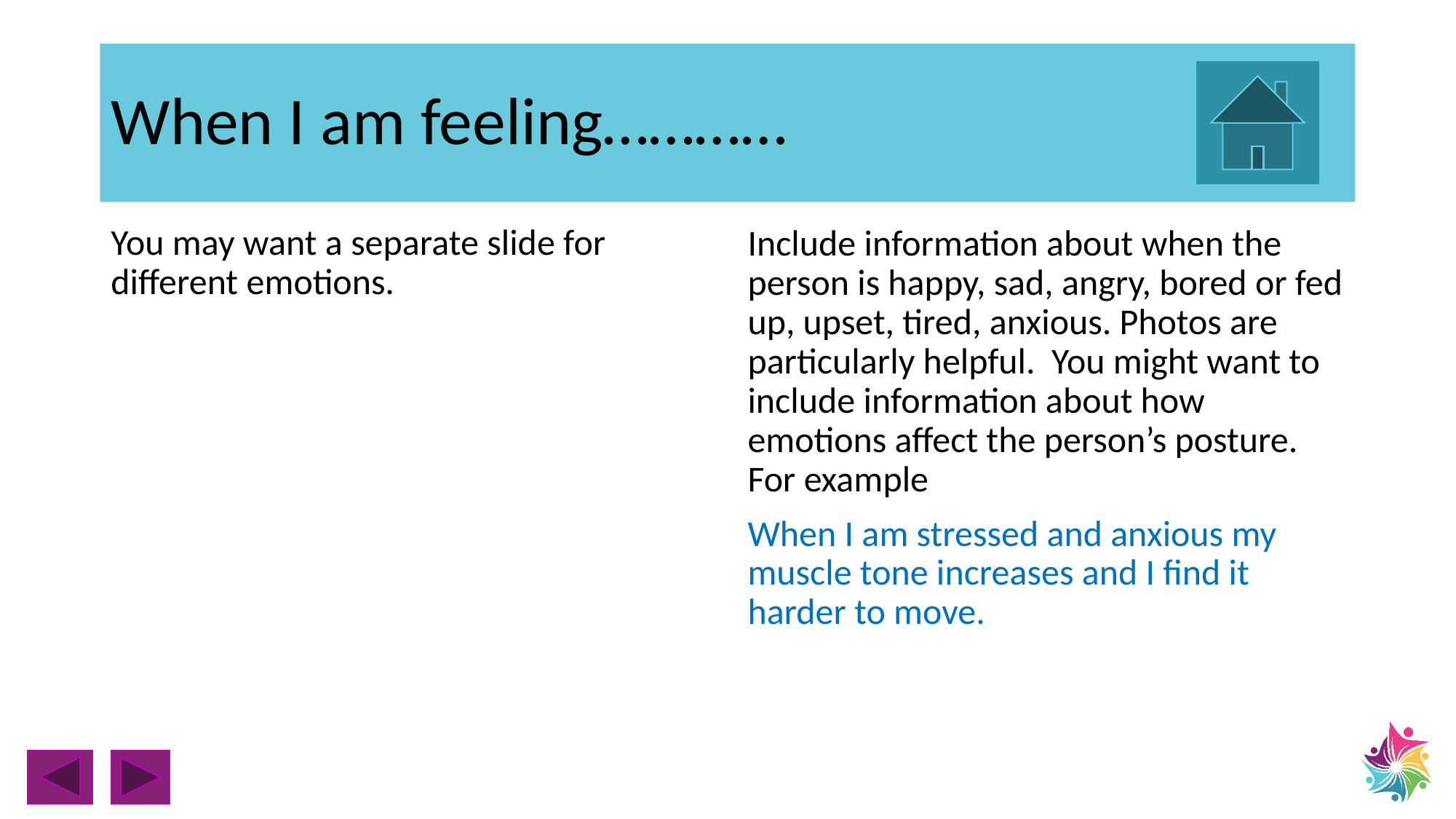

# When I am feeling…………

You may want a separate slide for different emotions.
Include information about when the person is happy, sad, angry, bored or fed up, upset, tired, anxious. Photos are particularly helpful.  You might want to include information about how emotions affect the person’s posture.  For example
When I am stressed and anxious my muscle tone increases and I find it harder to move.